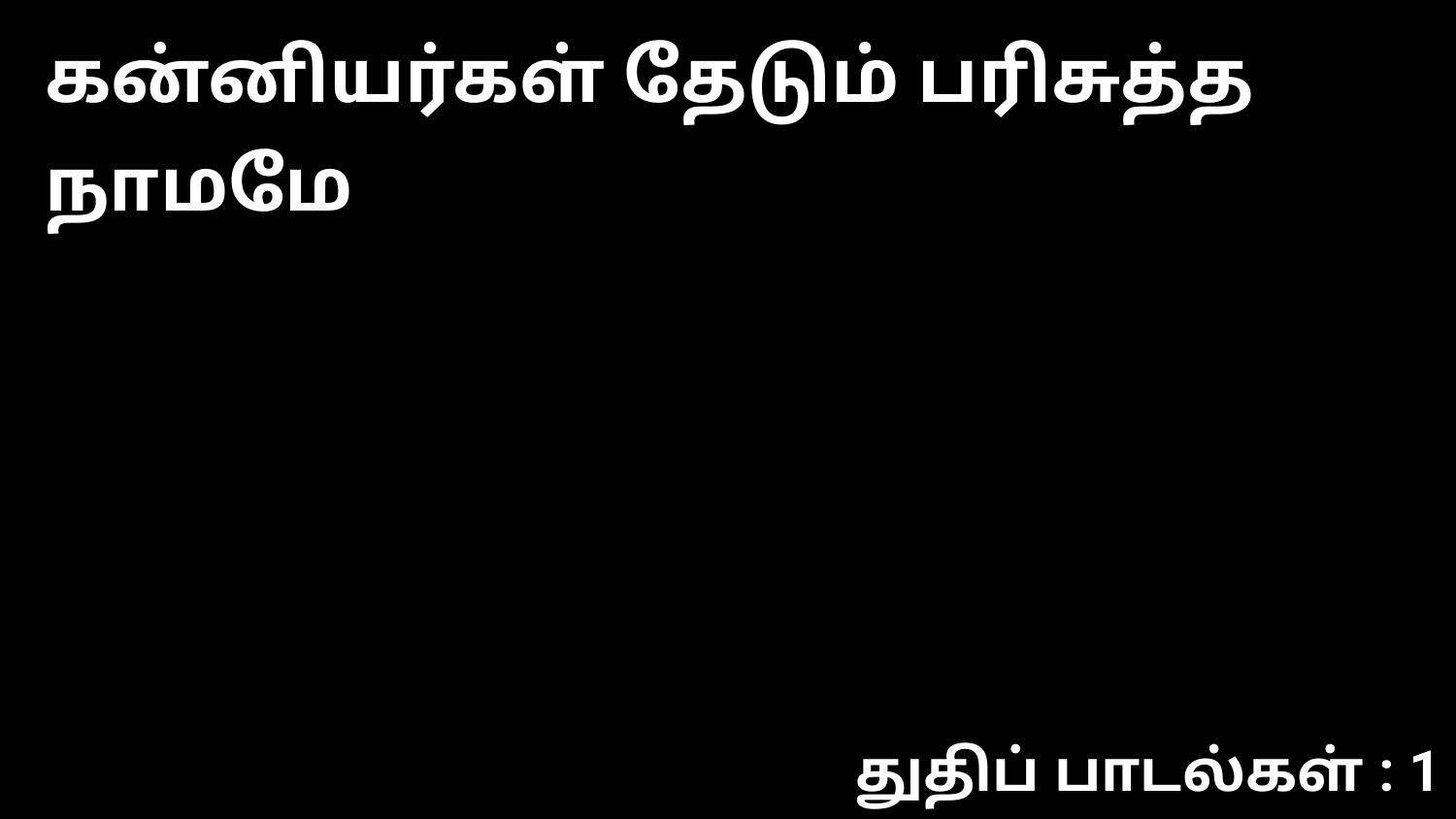

கன்னியர்கள் தேடும் பரிசுத்த நாமமே
துதிப் பாடல்கள் : 1